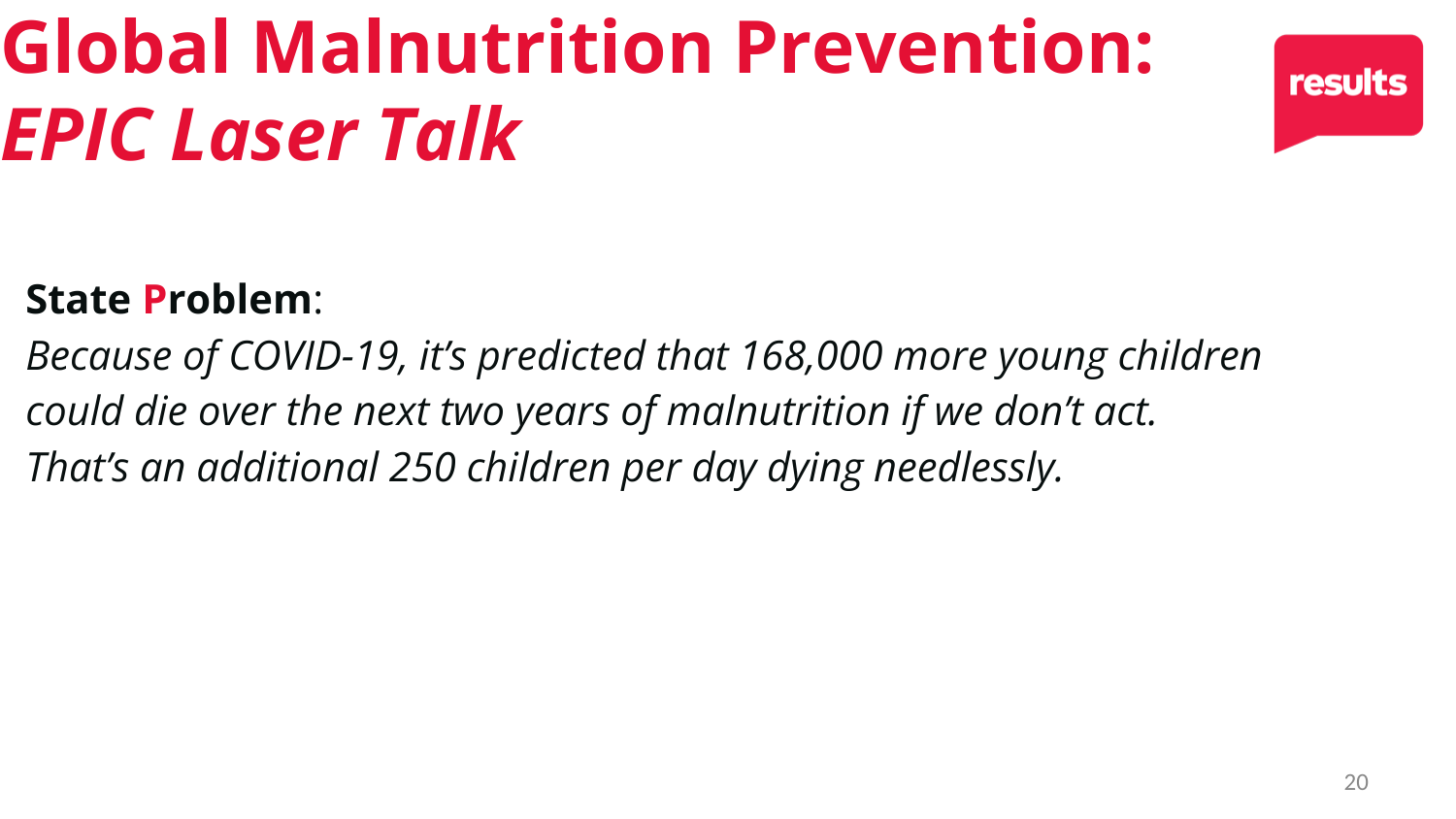

Global Malnutrition Prevention:
EPIC Laser Talk
State Problem:
Because of COVID-19, it’s predicted that 168,000 more young children could die over the next two years of malnutrition if we don’t act. That’s an additional 250 children per day dying needlessly.

20